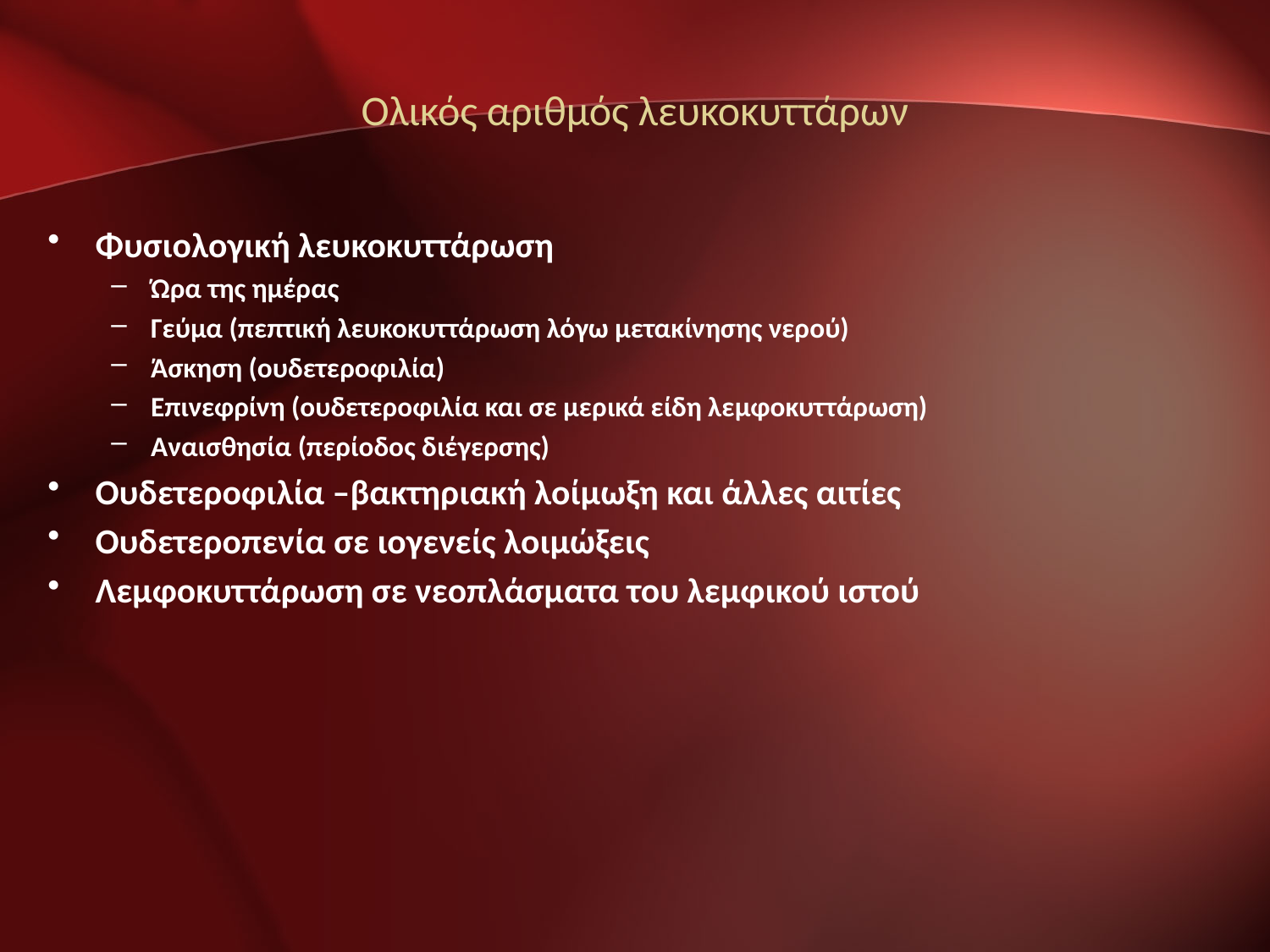

# Ολικός αριθμός λευκοκυττάρων
Φυσιολογική λευκοκυττάρωση
Ώρα της ημέρας
Γεύμα (πεπτική λευκοκυττάρωση λόγω μετακίνησης νερού)
Άσκηση (ουδετεροφιλία)
Επινεφρίνη (ουδετεροφιλία και σε μερικά είδη λεμφοκυττάρωση)
Αναισθησία (περίοδος διέγερσης)
Ουδετεροφιλία –βακτηριακή λοίμωξη και άλλες αιτίες
Ουδετεροπενία σε ιογενείς λοιμώξεις
Λεμφοκυττάρωση σε νεοπλάσματα του λεμφικού ιστού